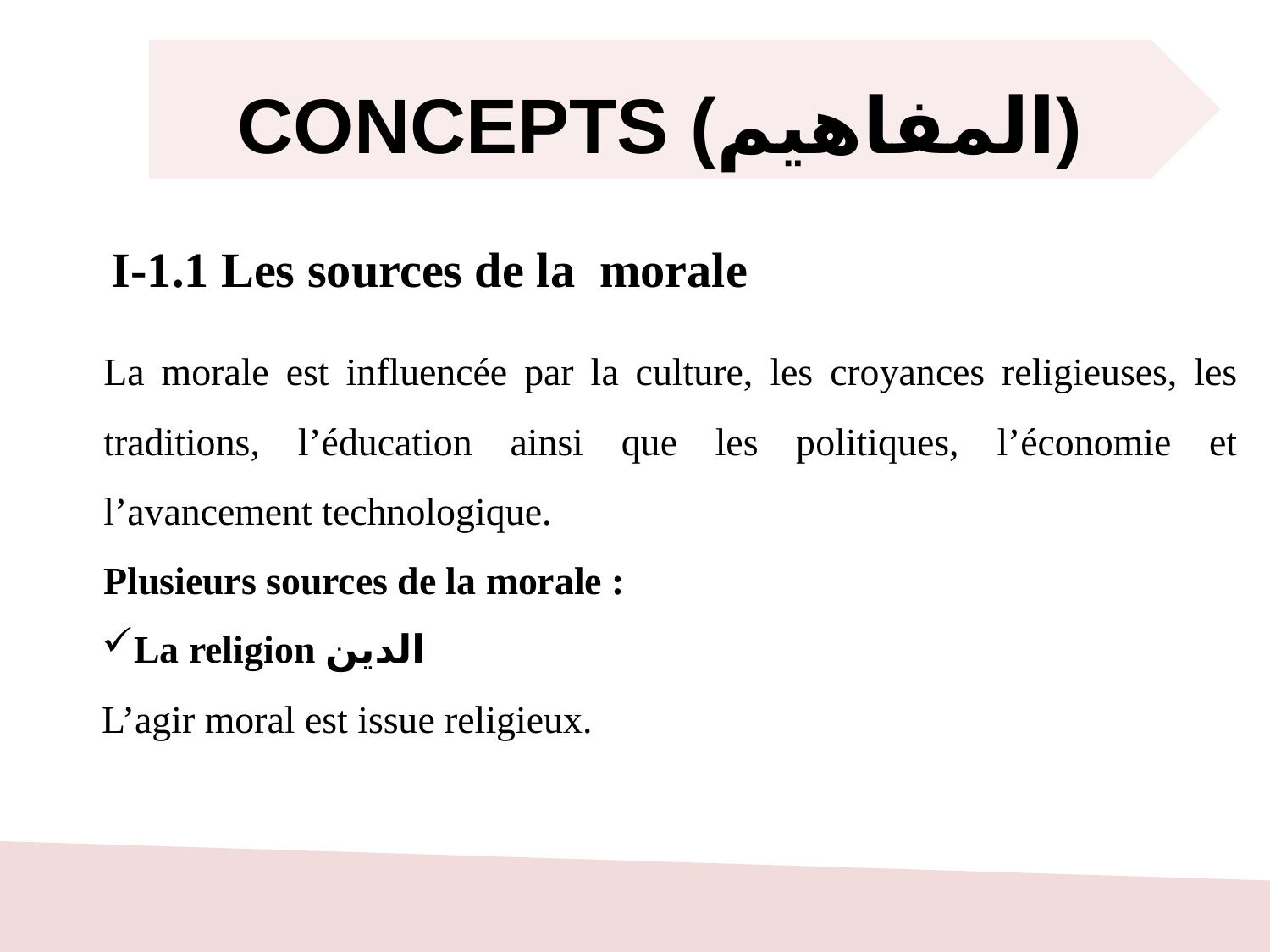

CONCEPTS (المفاهيم)
I-1.1 Les sources de la  morale
La morale est influencée par la culture, les croyances religieuses, les traditions, l’éducation ainsi que les politiques, l’économie et l’avancement technologique.
Plusieurs sources de la morale :

La religion الدين
L’agir moral est issue religieux.

5